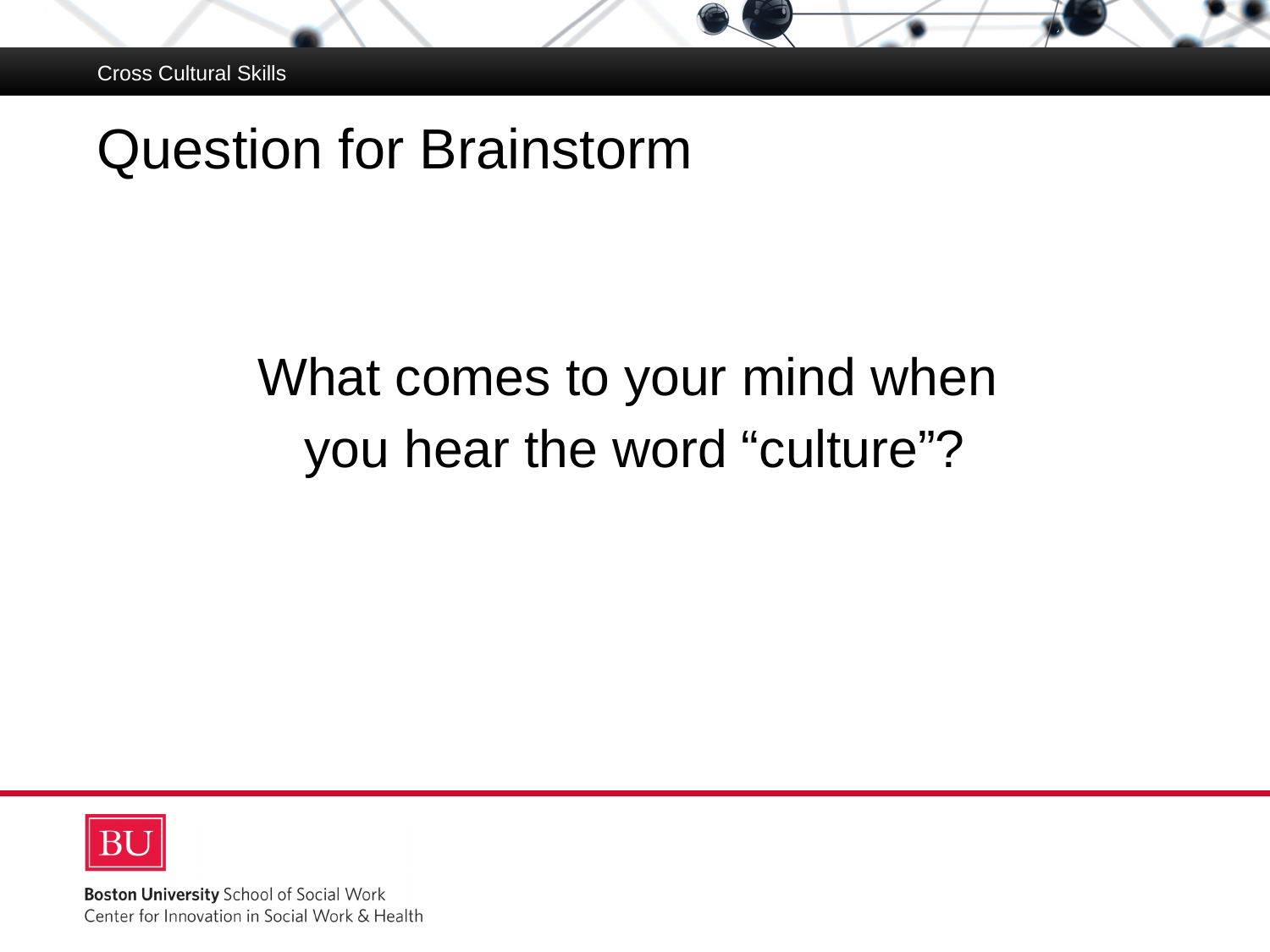

Cross Cultural Skills
# Question for Brainstorm
What comes to your mind when
you hear the word “culture”?